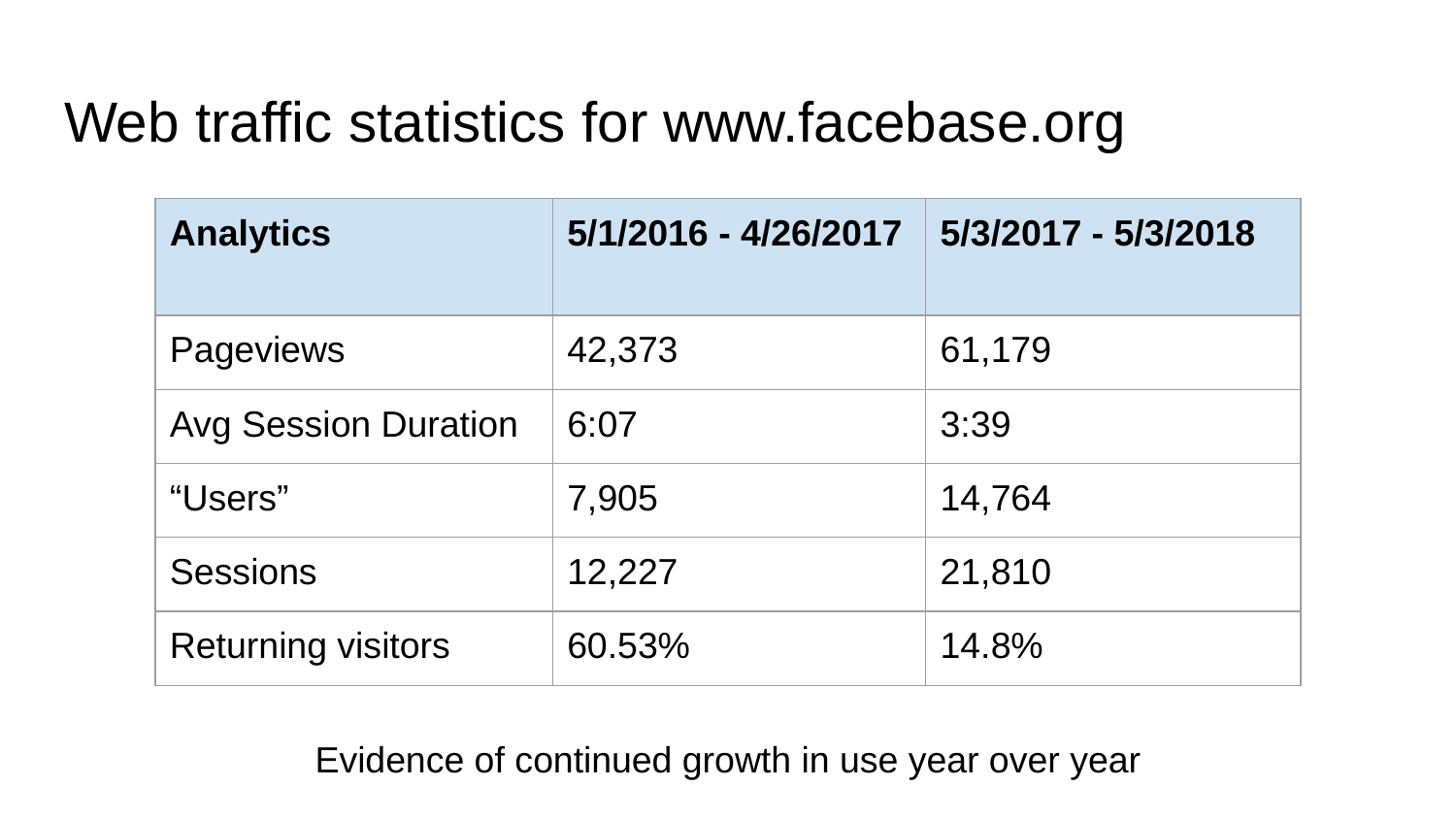

# Web traffic statistics for www.facebase.org
| Analytics | 5/1/2016 - 4/26/2017 | 5/3/2017 - 5/3/2018 |
| --- | --- | --- |
| Pageviews | 42,373 | 61,179 |
| Avg Session Duration | 6:07 | 3:39 |
| “Users” | 7,905 | 14,764 |
| Sessions | 12,227 | 21,810 |
| Returning visitors | 60.53% | 14.8% |
Evidence of continued growth in use year over year